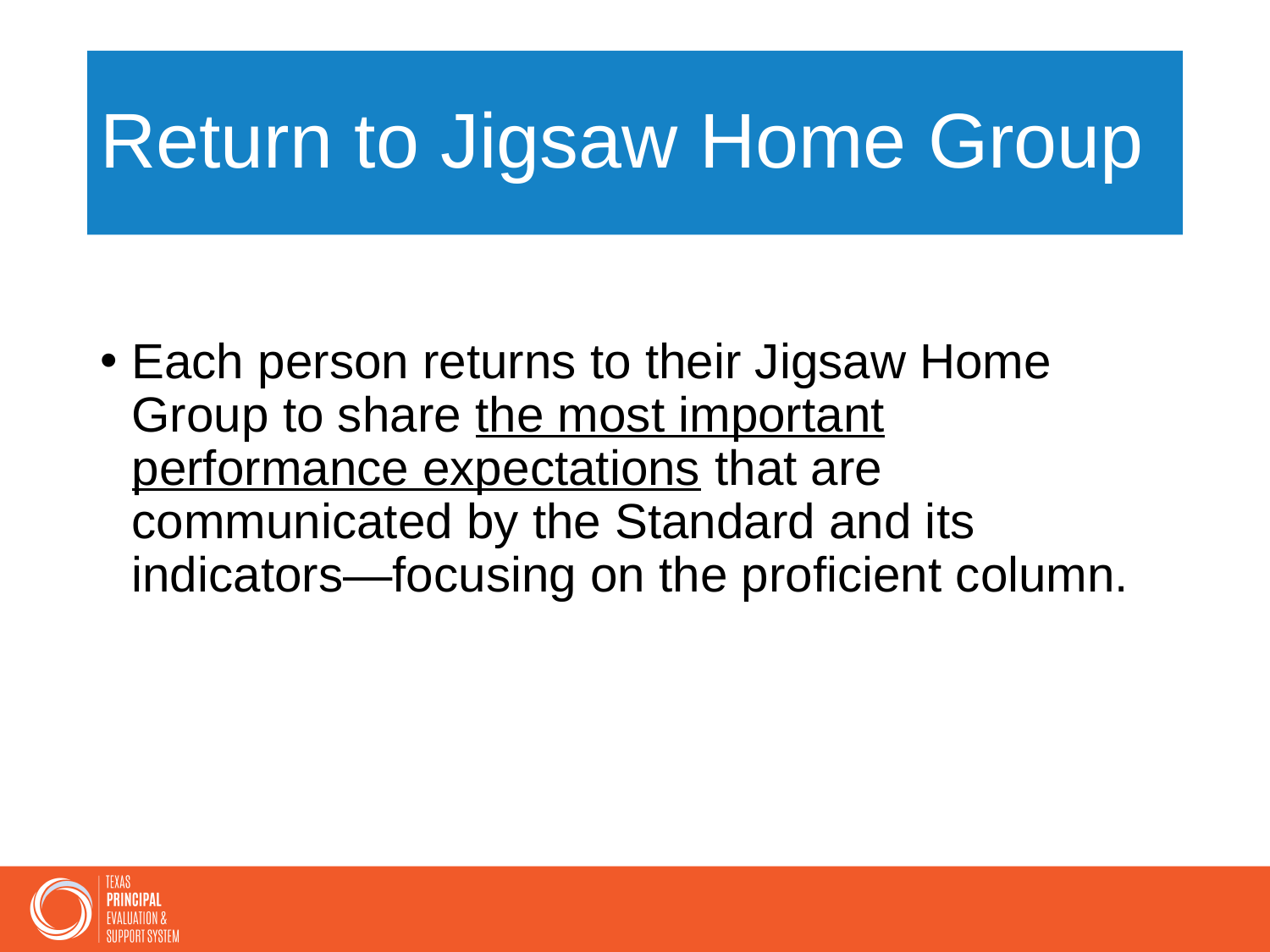

# Return to Jigsaw Home Group

Each person returns to their Jigsaw Home Group to share the most important performance expectations that are communicated by the Standard and its indicators—focusing on the proficient column.